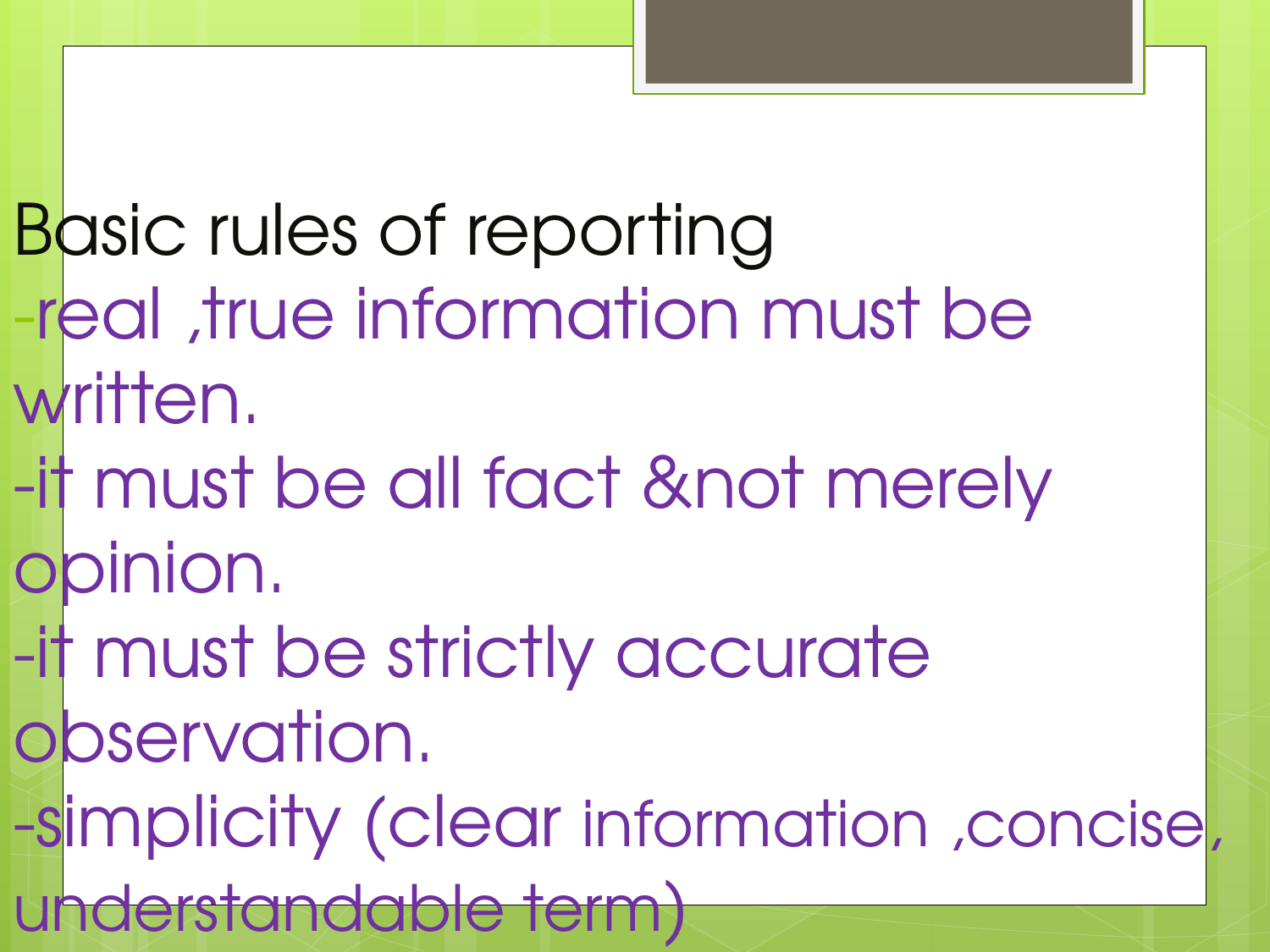

# Basic rules of reporting -real ,true information must be written. -it must be all fact &not merely opinion. -it must be strictly accurate observation. -simplicity (clear information ,concise, understandable term)